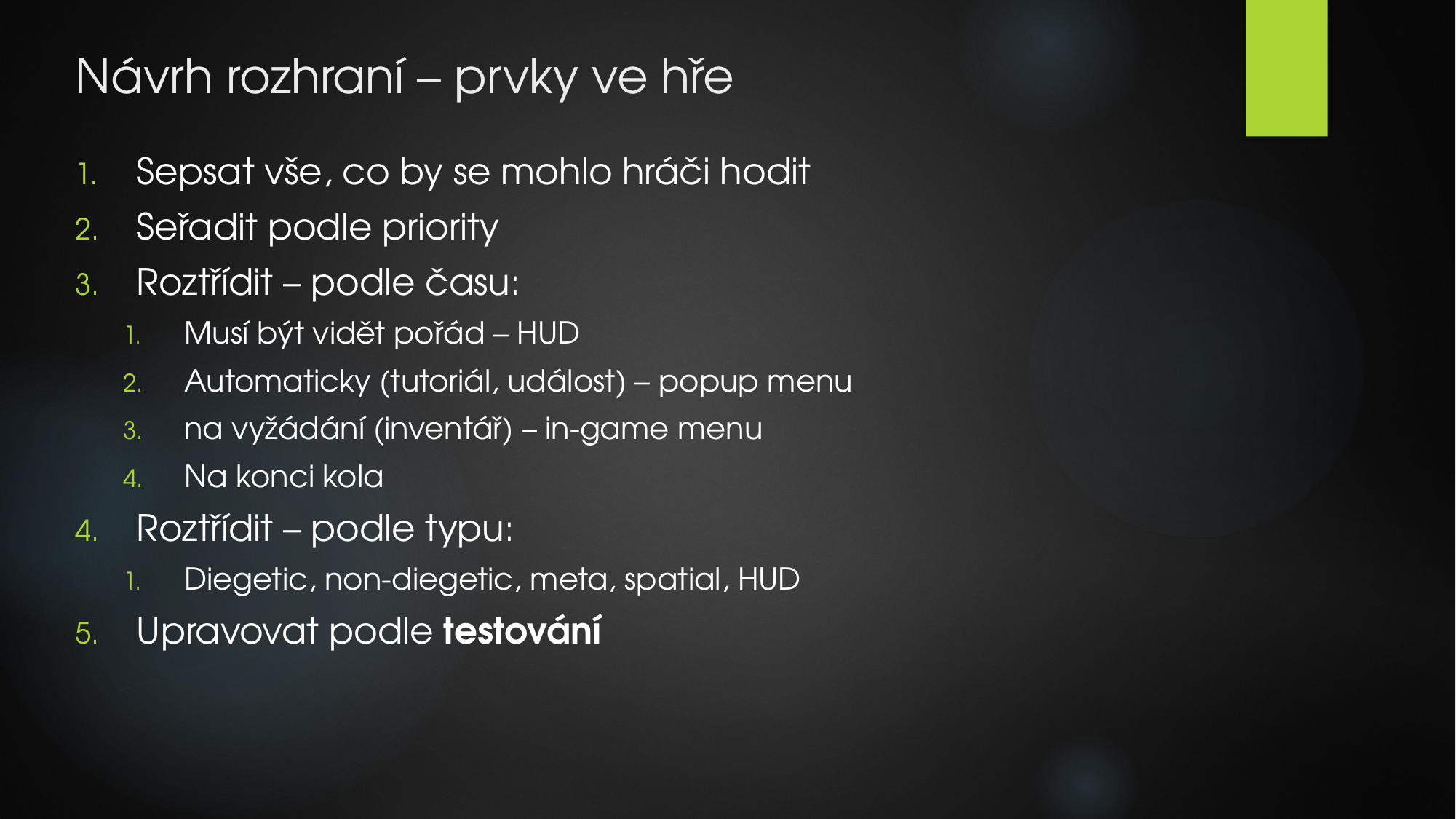

# Návrh rozhraní – prvky ve hře
Sepsat vše, co by se mohlo hráči hodit
Seřadit podle priority
Roztřídit – podle času:
Musí být vidět pořád – HUD
Automaticky (tutoriál, událost) – popup menu
na vyžádání (inventář) – in-game menu
Na konci kola
Roztřídit – podle typu:
Diegetic, non-diegetic, meta, spatial, HUD
Upravovat podle testování